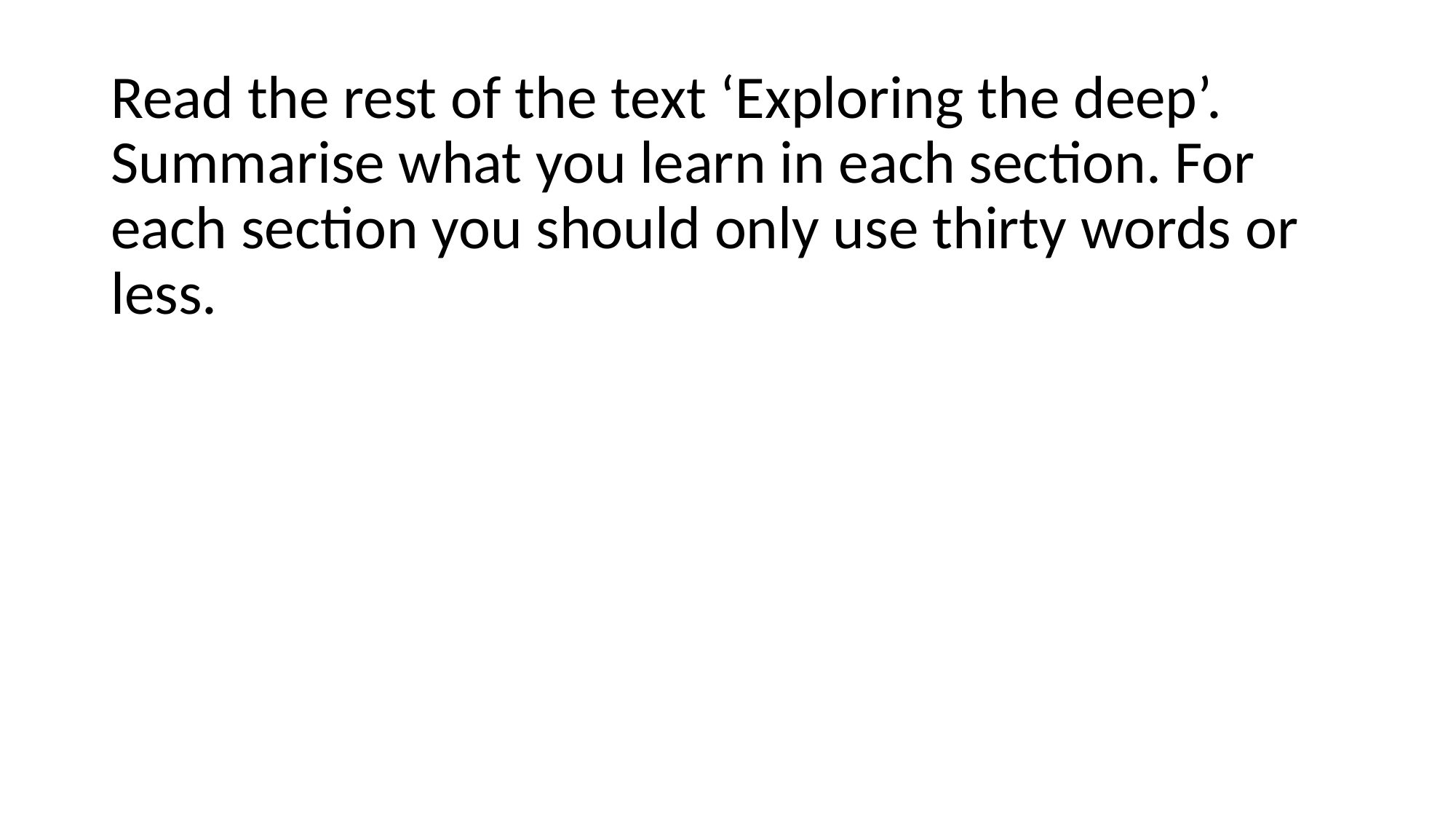

Read the rest of the text ‘Exploring the deep’. Summarise what you learn in each section. For each section you should only use thirty words or less.